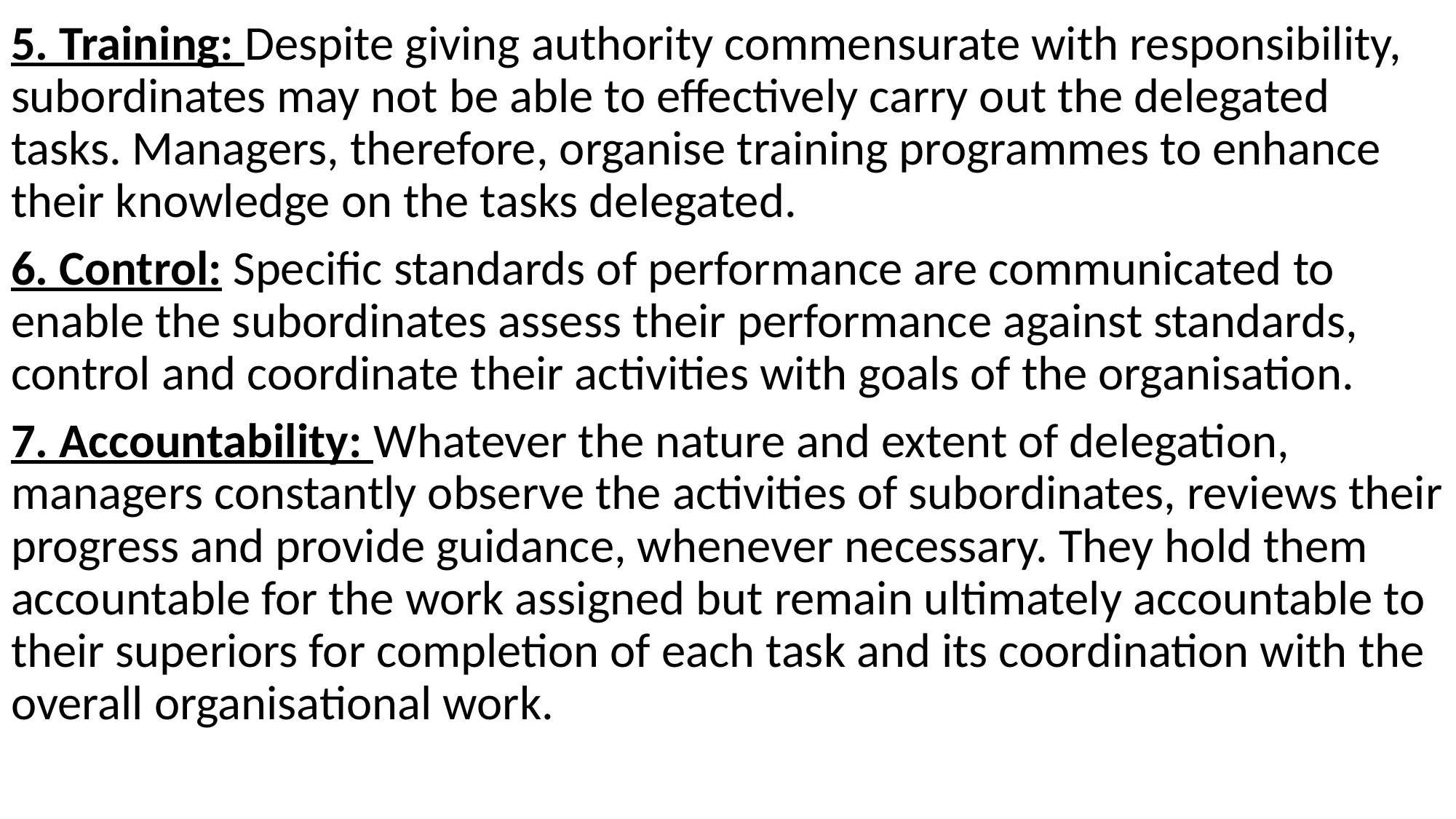

5. Training: Despite giving authority commensurate with responsibility, subordinates may not be able to effectively carry out the delegated tasks. Managers, therefore, organise training programmes to enhance their knowledge on the tasks delegated.
6. Control: Specific standards of performance are communicated to enable the subordinates assess their performance against standards, control and coordinate their activities with goals of the organisation.
7. Accountability: Whatever the nature and extent of delegation, managers constantly observe the activities of subordinates, reviews their progress and provide guidance, whenever necessary. They hold them accountable for the work assigned but remain ultimately accountable to their superiors for completion of each task and its coordination with the overall organisational work.